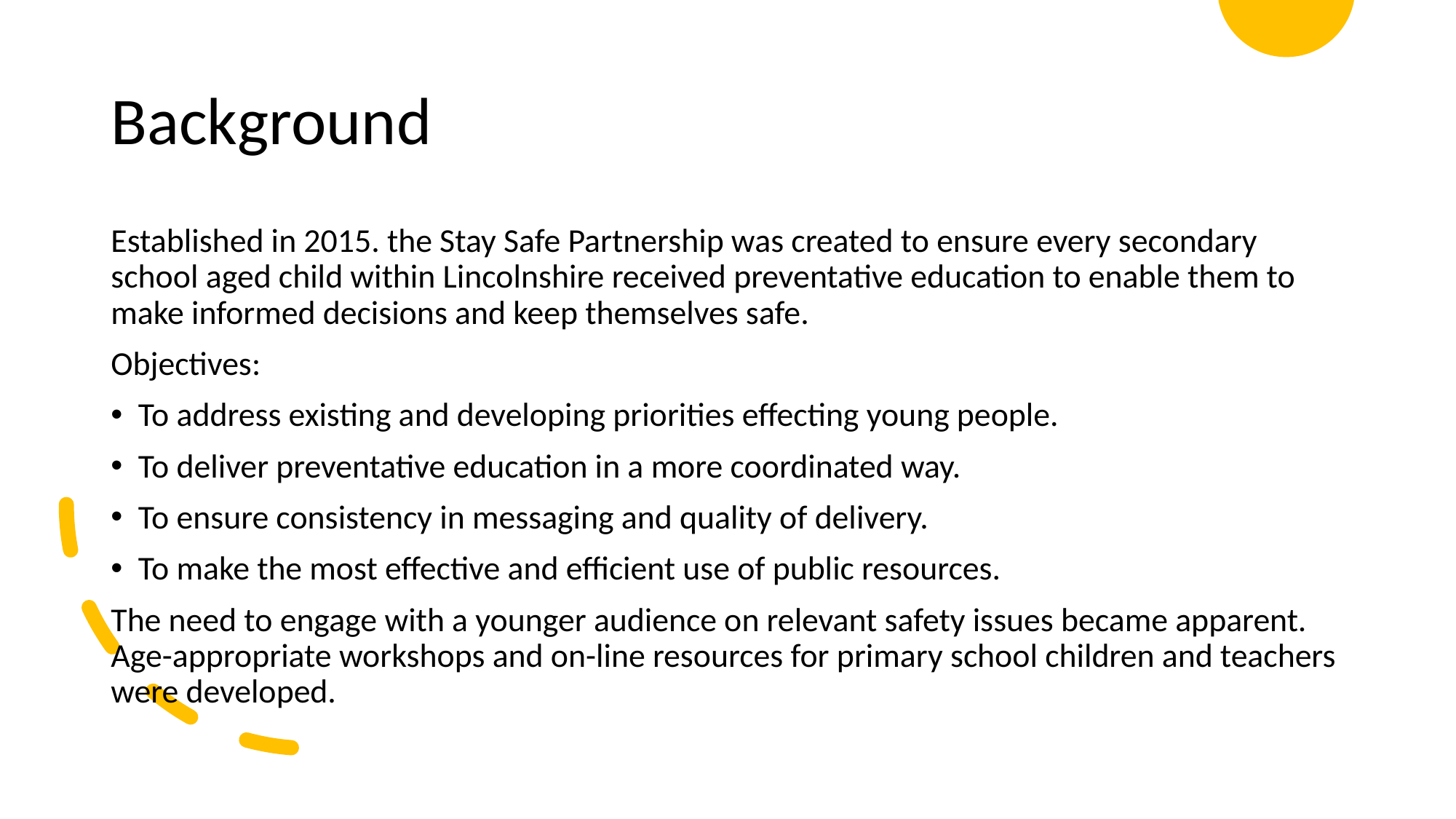

# Background
Established in 2015. the Stay Safe Partnership was created to ensure every secondary school aged child within Lincolnshire received preventative education to enable them to make informed decisions and keep themselves safe.
Objectives:
To address existing and developing priorities effecting young people.
To deliver preventative education in a more coordinated way.
To ensure consistency in messaging and quality of delivery.
To make the most effective and efficient use of public resources.
The need to engage with a younger audience on relevant safety issues became apparent. Age-appropriate workshops and on-line resources for primary school children and teachers were developed.